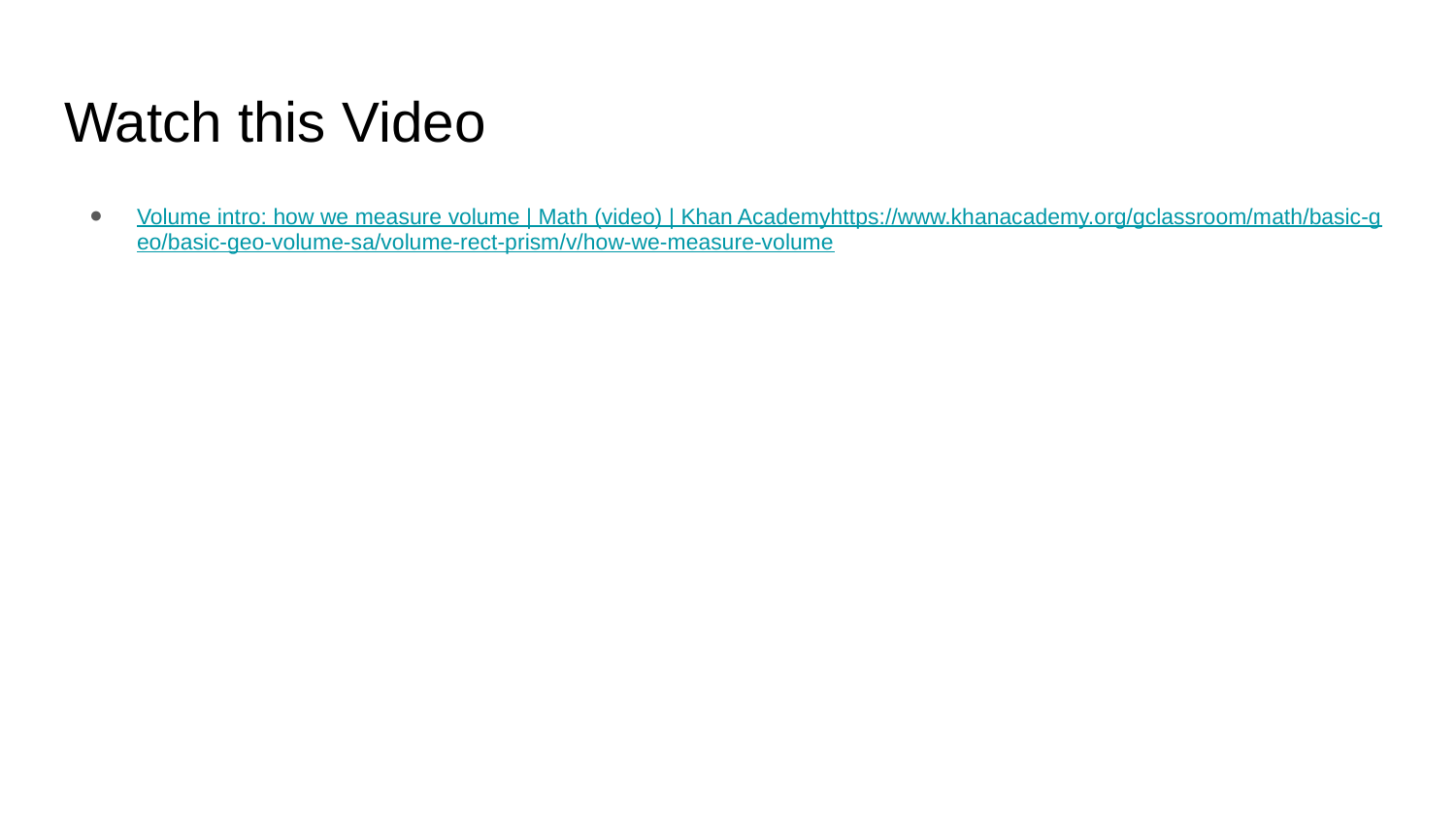

# Watch this Video
Volume intro: how we measure volume | Math (video) | Khan Academyhttps://www.khanacademy.org/gclassroom/math/basic-geo/basic-geo-volume-sa/volume-rect-prism/v/how-we-measure-volume